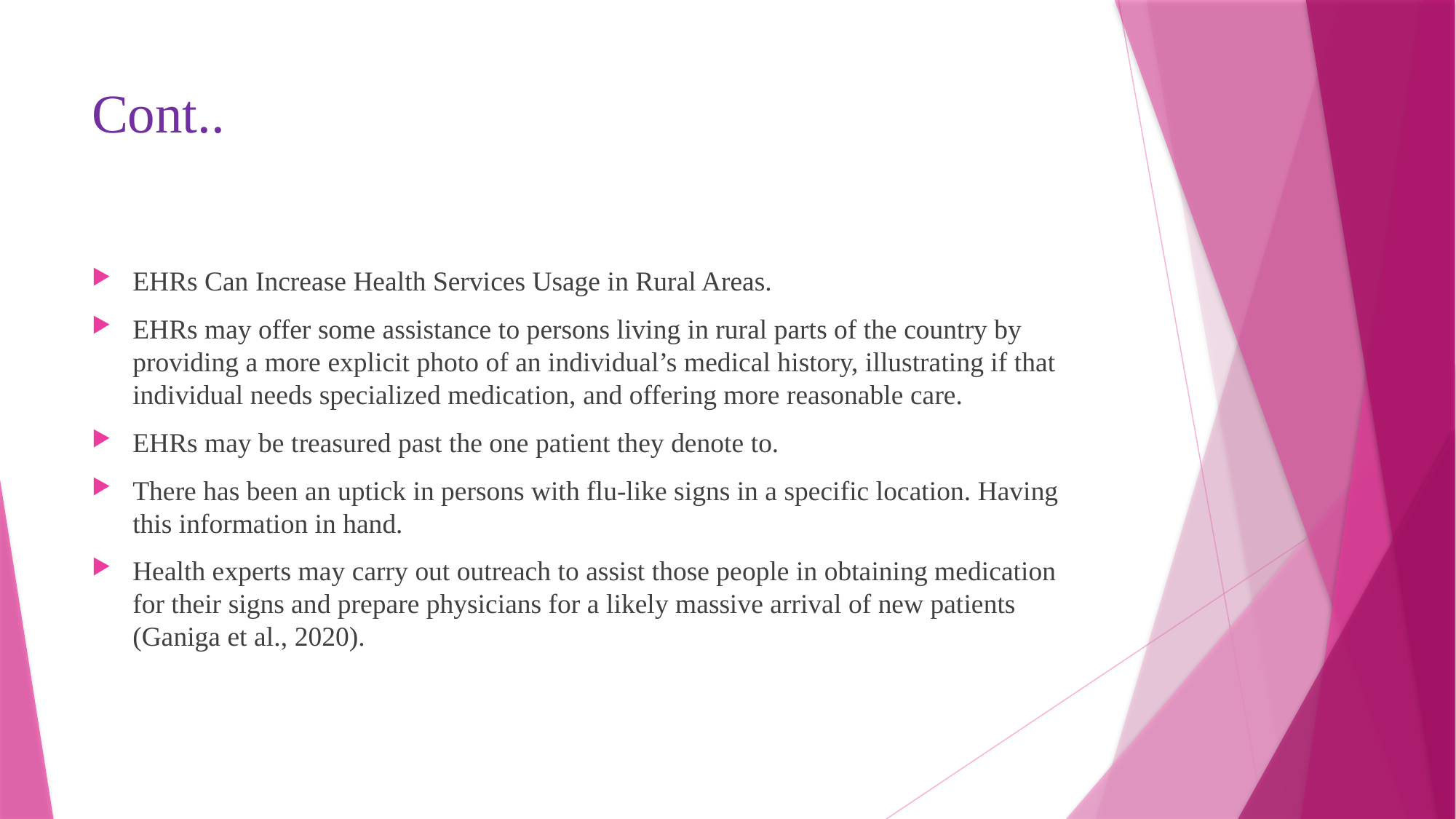

# Cont..
EHRs Can Increase Health Services Usage in Rural Areas.
EHRs may offer some assistance to persons living in rural parts of the country by providing a more explicit photo of an individual’s medical history, illustrating if that individual needs specialized medication, and offering more reasonable care.
EHRs may be treasured past the one patient they denote to.
There has been an uptick in persons with flu-like signs in a specific location. Having this information in hand.
Health experts may carry out outreach to assist those people in obtaining medication for their signs and prepare physicians for a likely massive arrival of new patients (Ganiga et al., 2020).